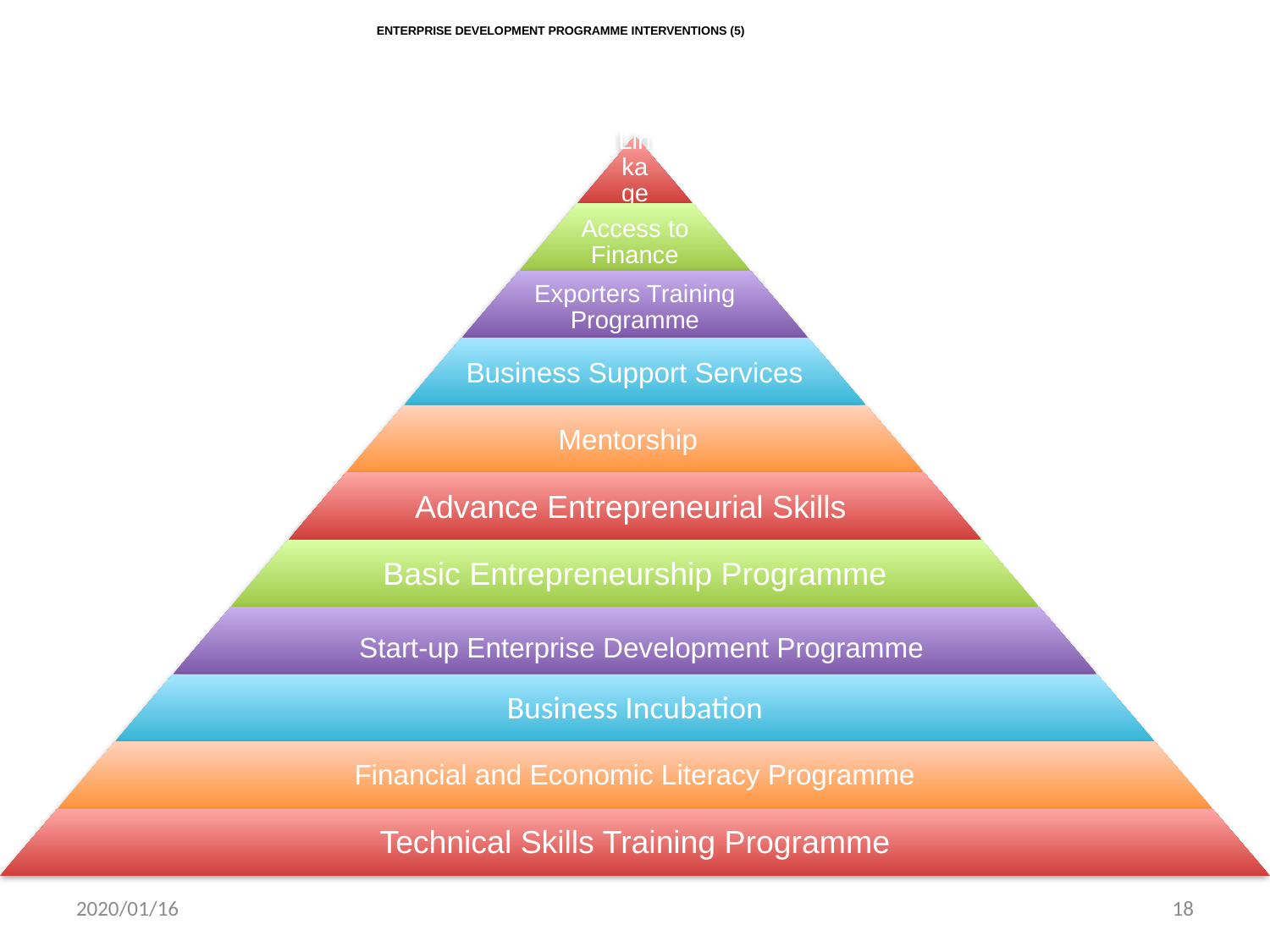

# ENTERPRISE DEVELOPMENT PROGRAMME INTERVENTIONS (5)
Linkages
Access to Finance
Exporters Training Programme
Business Support Services
Mentorship
Advance Entrepreneurial Skills
Basic Entrepreneurship Programme
 Start-up Enterprise Development Programme
Business Incubation
Financial and Economic Literacy Programme
Technical Skills Training Programme
2020/01/16
18